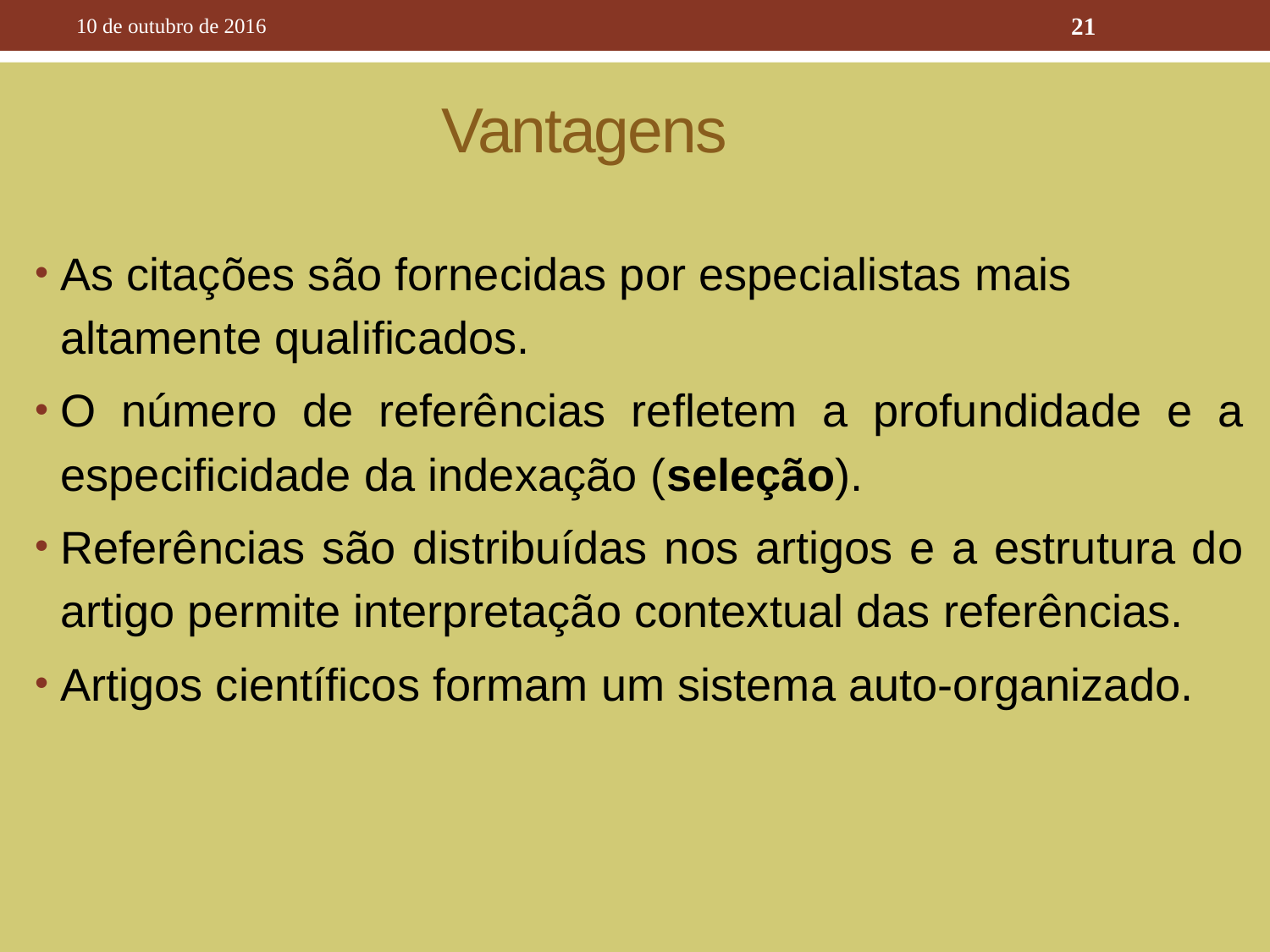

10 de outubro de 2016

21
# Vantagens
As citações são fornecidas por especialistas mais altamente qualificados.
O número de referências refletem a profundidade e a especificidade da indexação (seleção).
Referências são distribuídas nos artigos e a estrutura do artigo permite interpretação contextual das referências.
Artigos científicos formam um sistema auto-organizado.